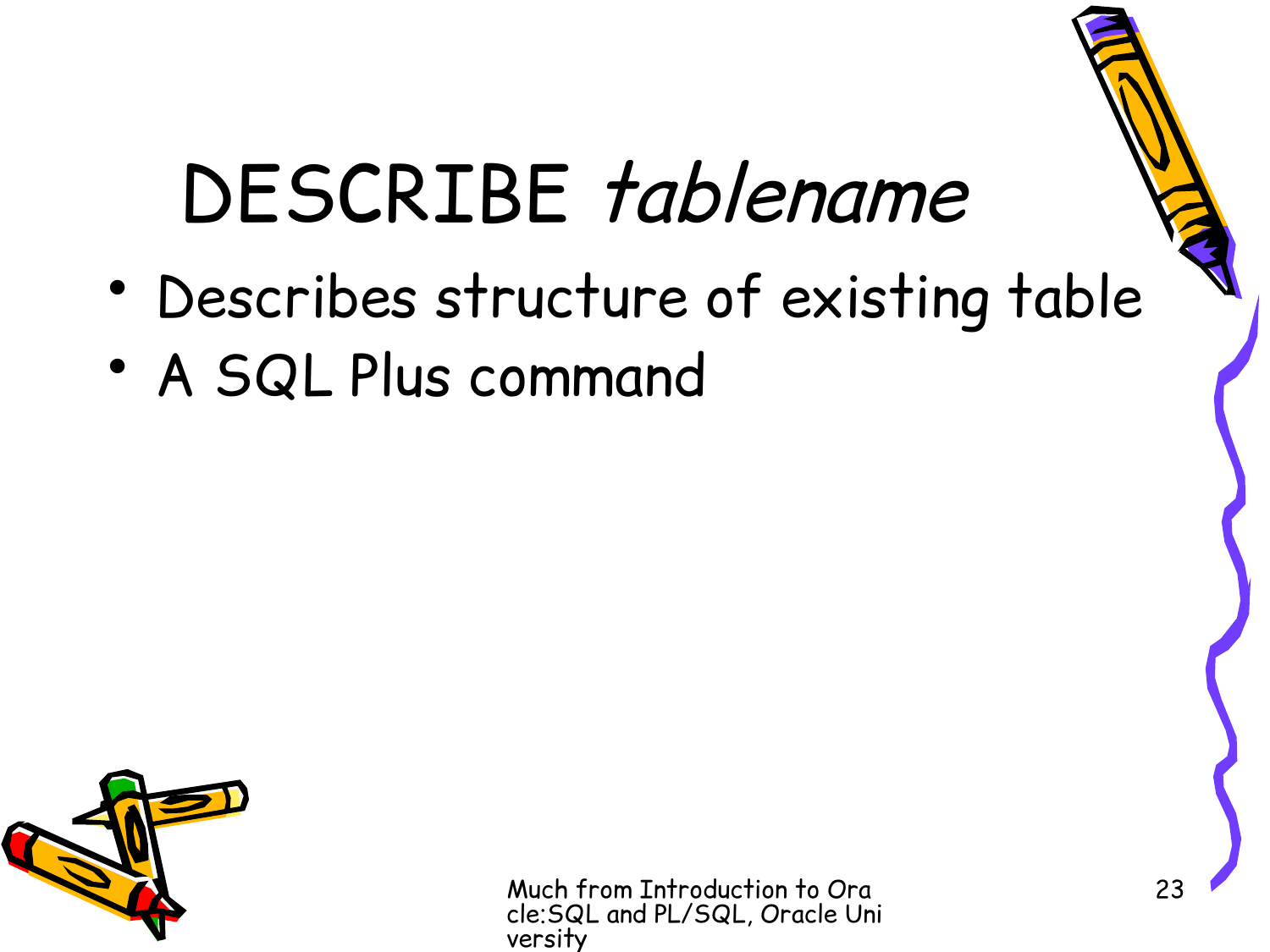

# DESCRIBE tablename
Describes structure of existing table
A SQL Plus command
Much from Introduction to Oracle:SQL and PL/SQL, Oracle University
23